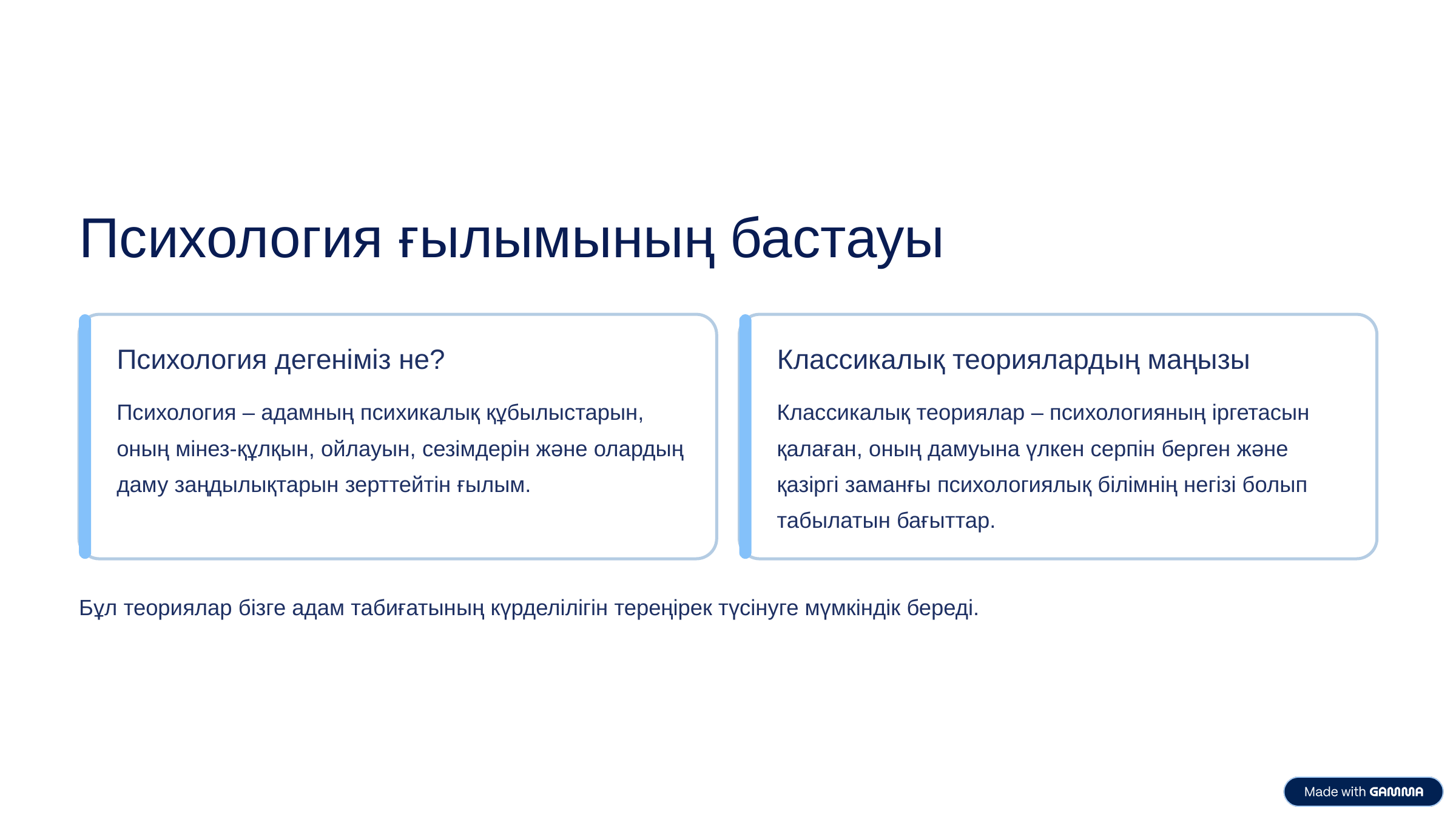

Психология ғылымының бастауы

Психология дегеніміз не?
Классикалық теориялардың маңызы
Психология – адамның психикалық құбылыстарын, оның мінез-құлқын, ойлауын, сезімдерін және олардың даму заңдылықтарын зерттейтін ғылым.
Классикалық теориялар – психологияның іргетасын қалаған, оның дамуына үлкен серпін берген және қазіргі заманғы психологиялық білімнің негізі болып табылатын бағыттар.
Бұл теориялар бізге адам табиғатының күрделілігін тереңірек түсінуге мүмкіндік береді.